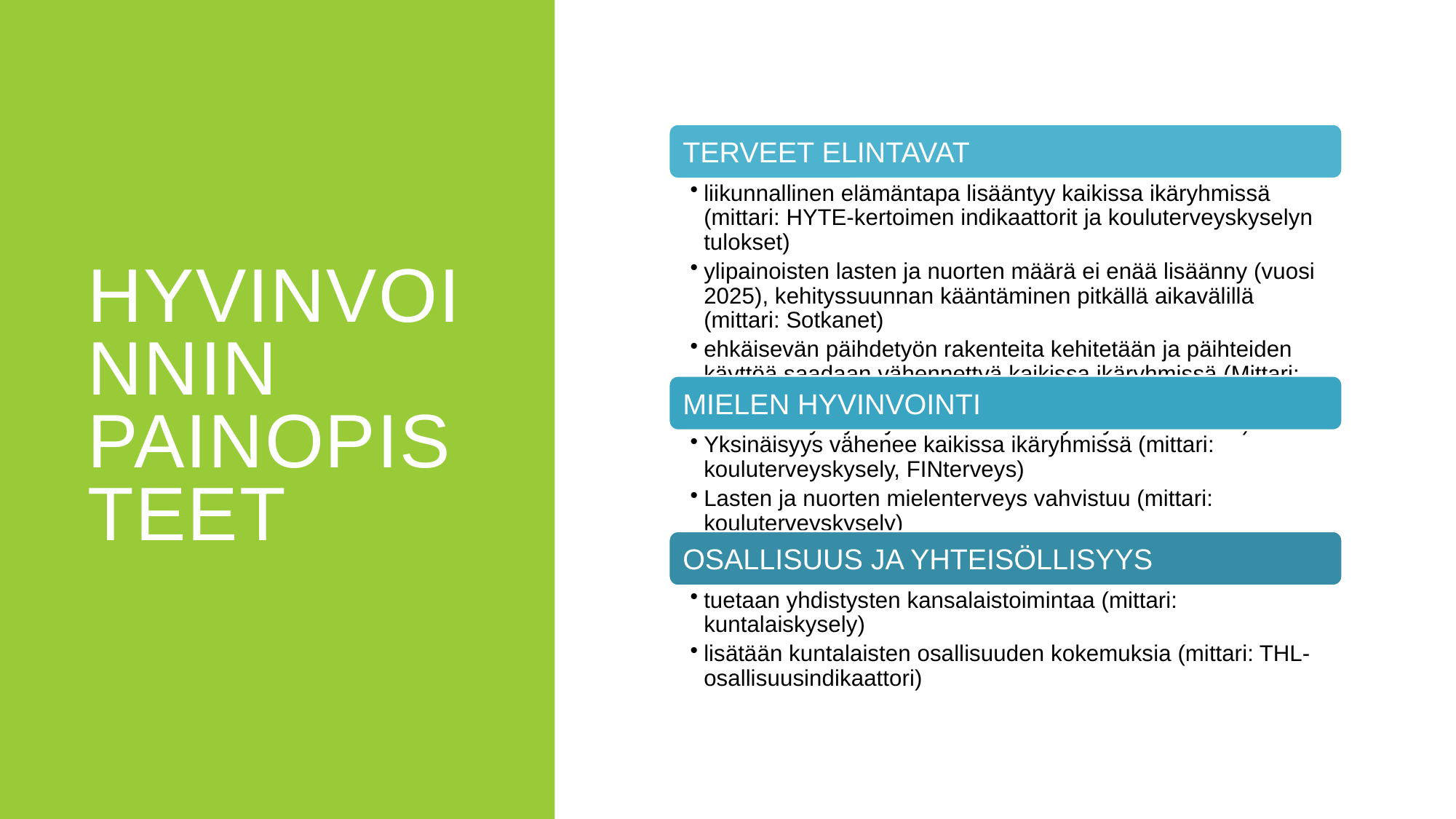

# Hyvinvoinnin painopisteet
TERVEET ELINTAVAT
liikunnallinen elämäntapa lisääntyy kaikissa ikäryhmissä (mittari: HYTE-kertoimen indikaattorit ja kouluterveyskyselyn tulokset)
ylipainoisten lasten ja nuorten määrä ei enää lisäänny (vuosi 2025), kehityssuunnan kääntäminen pitkällä aikavälillä (mittari: Sotkanet)
ehkäisevän päihdetyön rakenteita kehitetään ja päihteiden käyttöä saadaan vähennettyä kaikissa ikäryhmissä (Mittari: PAKKA-toimintamallin käyttöönottaminen ja kouluterveyskyselyn sekä muiden kyselyiden tulokset)
MIELEN HYVINVOINTI
Yksinäisyys vähenee kaikissa ikäryhmissä (mittari: kouluterveyskysely, FINterveys)
Lasten ja nuorten mielenterveys vahvistuu (mittari: kouluterveyskysely)
OSALLISUUS JA YHTEISÖLLISYYS
tuetaan yhdistysten kansalaistoimintaa (mittari: kuntalaiskysely)
lisätään kuntalaisten osallisuuden kokemuksia (mittari: THL-osallisuusindikaattori)